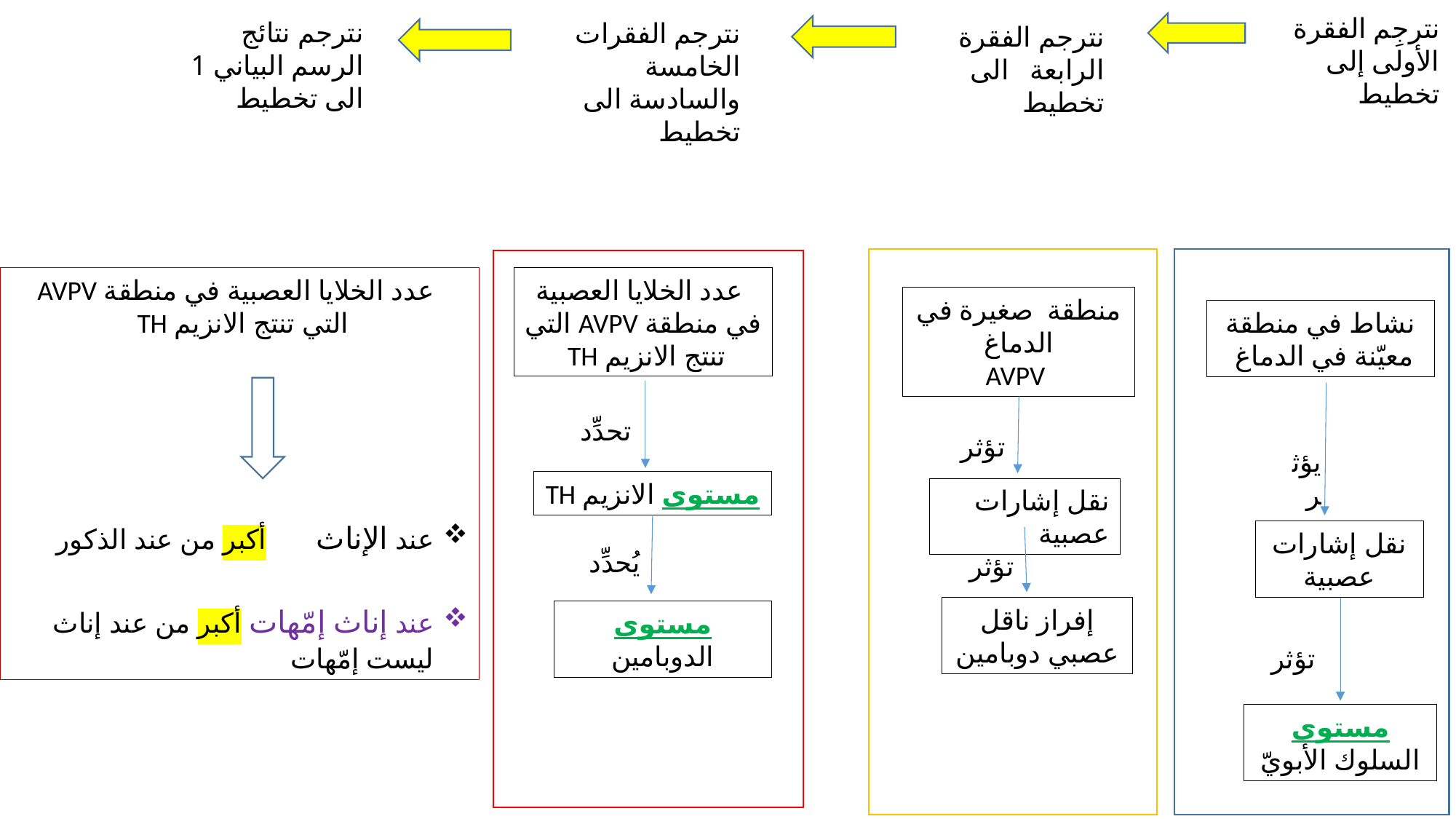

نترجِم الفقرة الأولى إلى تخطيط
نترجم نتائج الرسم البياني 1 الى تخطيط
نترجم الفقرات الخامسة والسادسة الى تخطيط
نترجم الفقرة الرابعة   الى تخطيط

 عدد الخلايا العصبية في منطقة AVPV التي تنتج الانزيم TH

عند الإناث       أكبر من عند الذكور

عند إناث إمّهات أكبر من عند إناث ليست إمّهات
 عدد الخلايا العصبية في منطقة AVPV التي تنتج الانزيم TH
منطقة  صغيرة في الدماغ
 AVPV
نشاط في منطقة معيّنة في الدماغ

تحدِّد
تؤثر
يؤثر
مستوى الانزيم TH
نقل إشارات عصبية
نقل إشارات عصبية
يُحدِّد
تؤثر
إفراز ناقل عصبي دوبامين
مستوى الدوبامين
تؤثر
مستوى السلوك الأبويّ